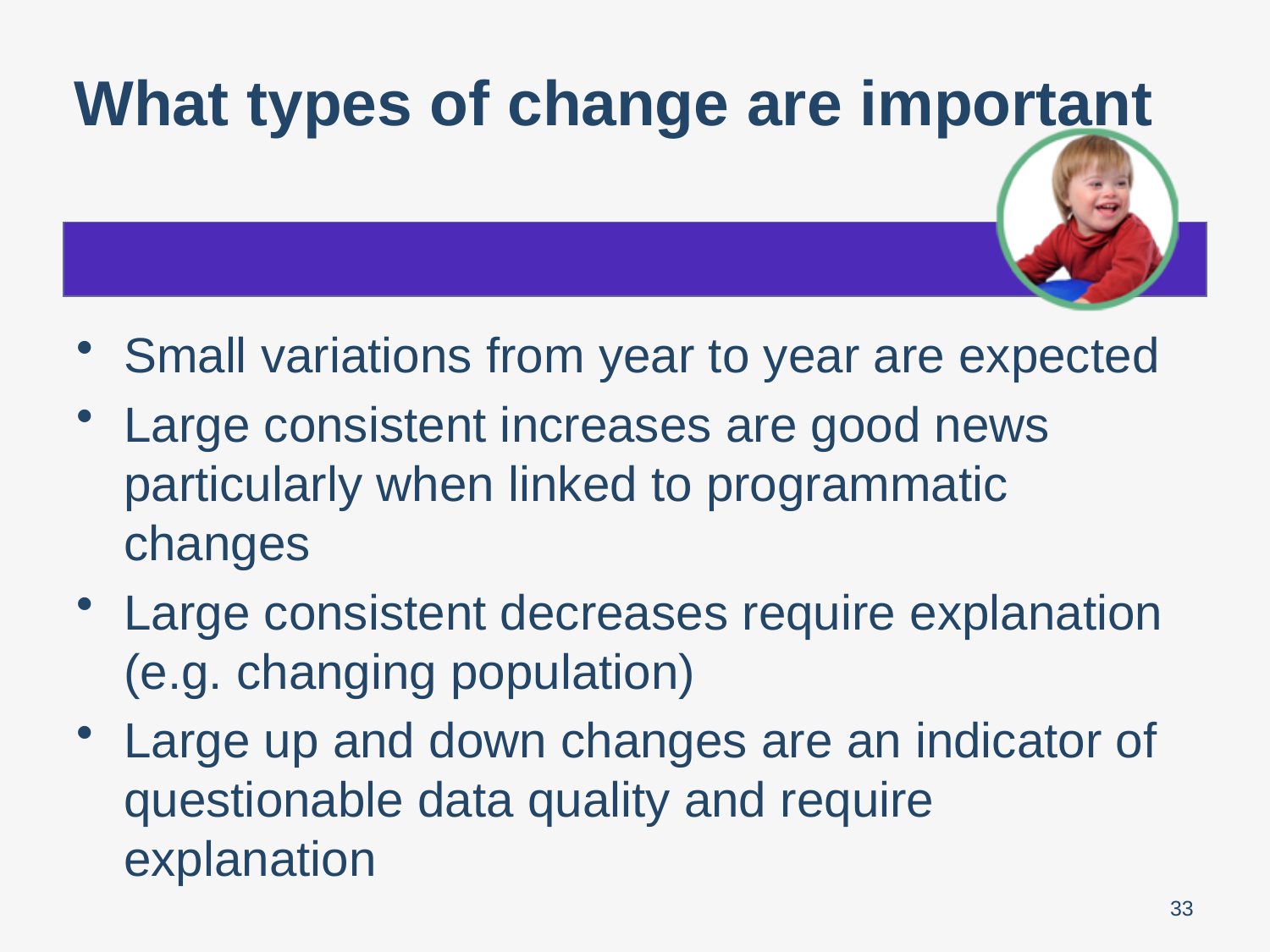

# What types of change are important
Small variations from year to year are expected
Large consistent increases are good news particularly when linked to programmatic changes
Large consistent decreases require explanation (e.g. changing population)
Large up and down changes are an indicator of questionable data quality and require explanation
33